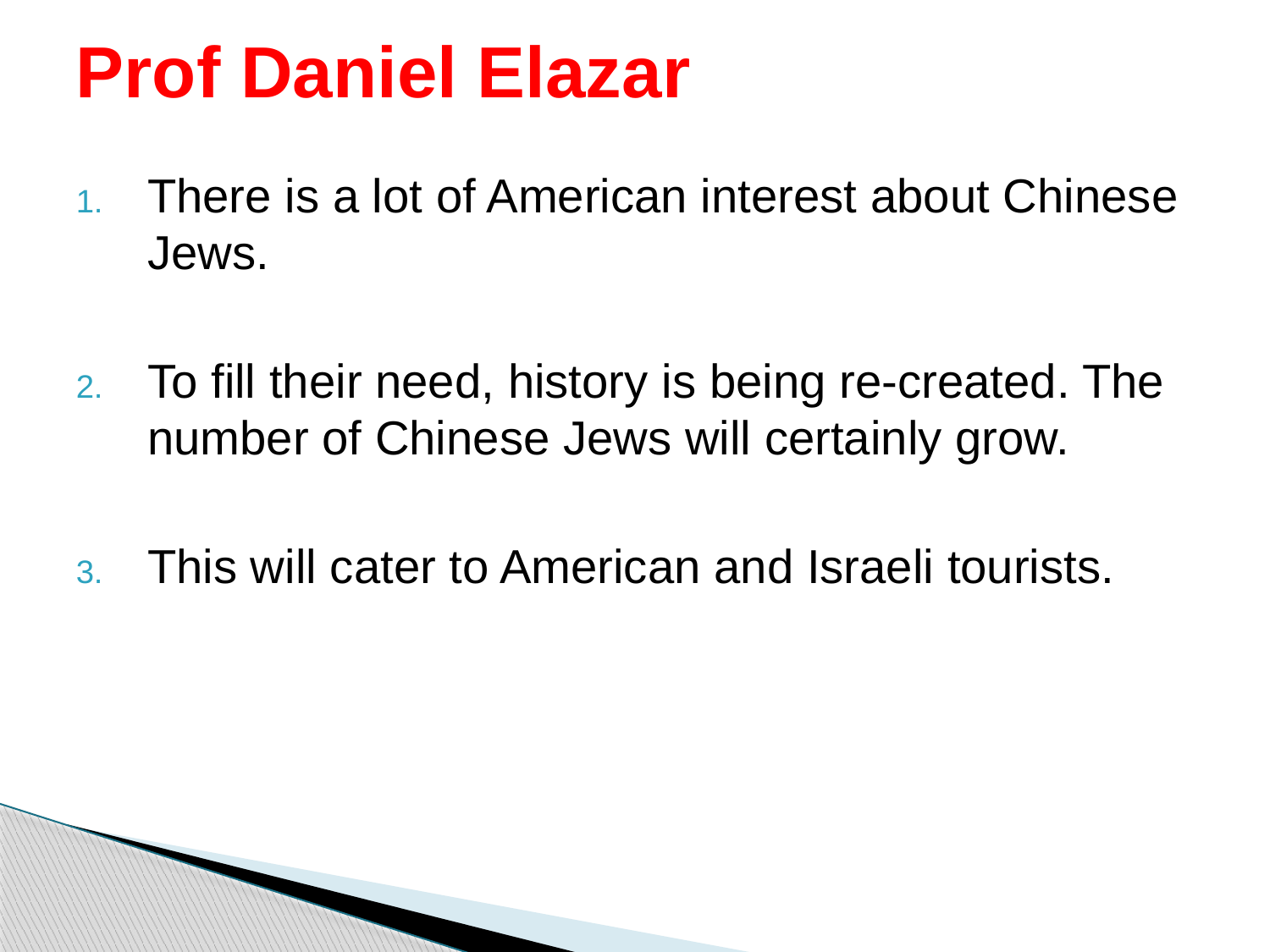

# Prof Daniel Elazar
There is a lot of American interest about Chinese Jews.

To fill their need, history is being re-created. The number of Chinese Jews will certainly grow.

This will cater to American and Israeli tourists.